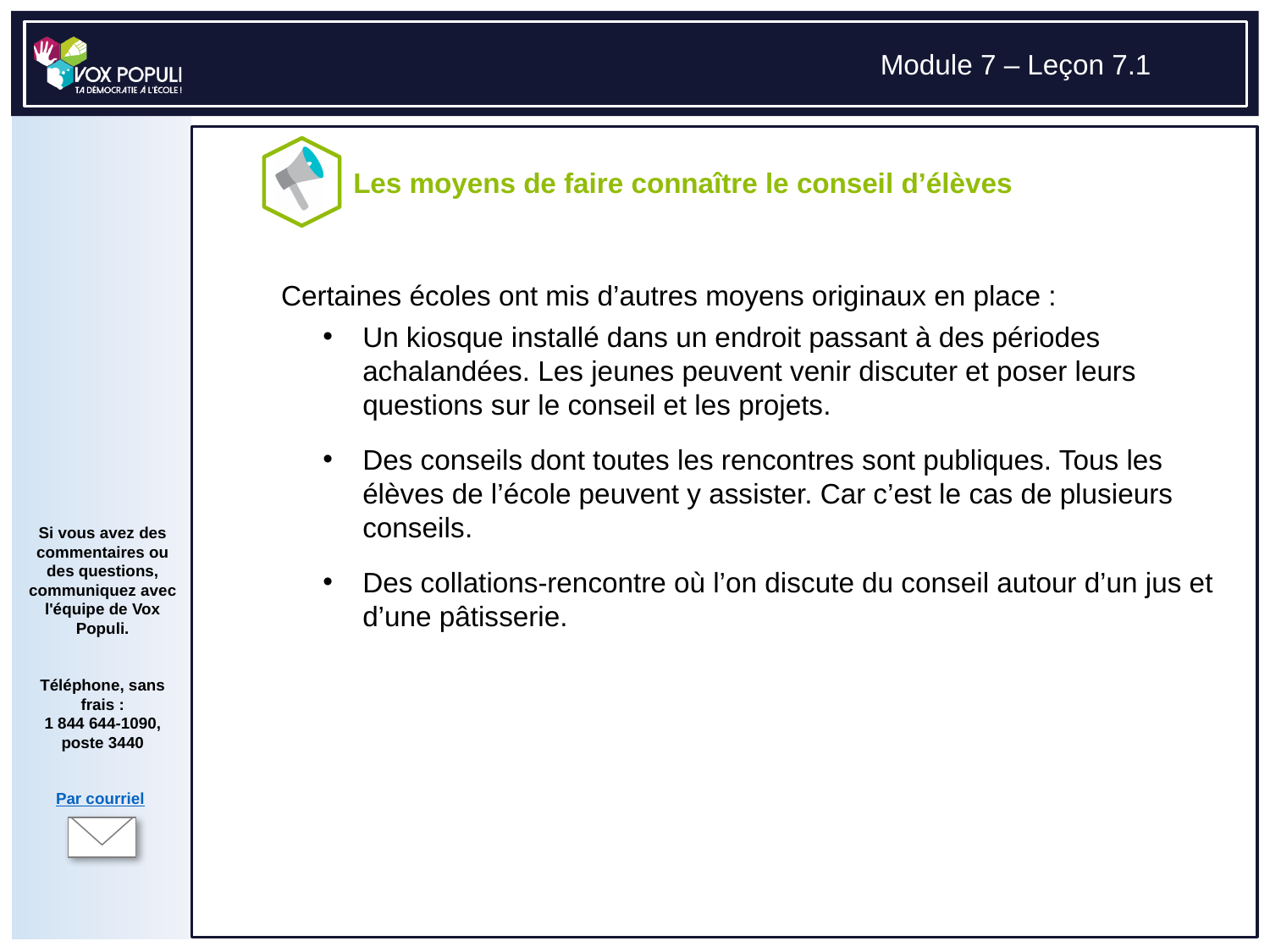

# Certaines écoles ont mis d’autres moyens originaux en place :
Un kiosque installé dans un endroit passant à des périodes achalandées. Les jeunes peuvent venir discuter et poser leurs questions sur le conseil et les projets.
Des conseils dont toutes les rencontres sont publiques. Tous les élèves de l’école peuvent y assister. Car c’est le cas de plusieurs conseils.
Des collations-rencontre où l’on discute du conseil autour d’un jus et d’une pâtisserie.